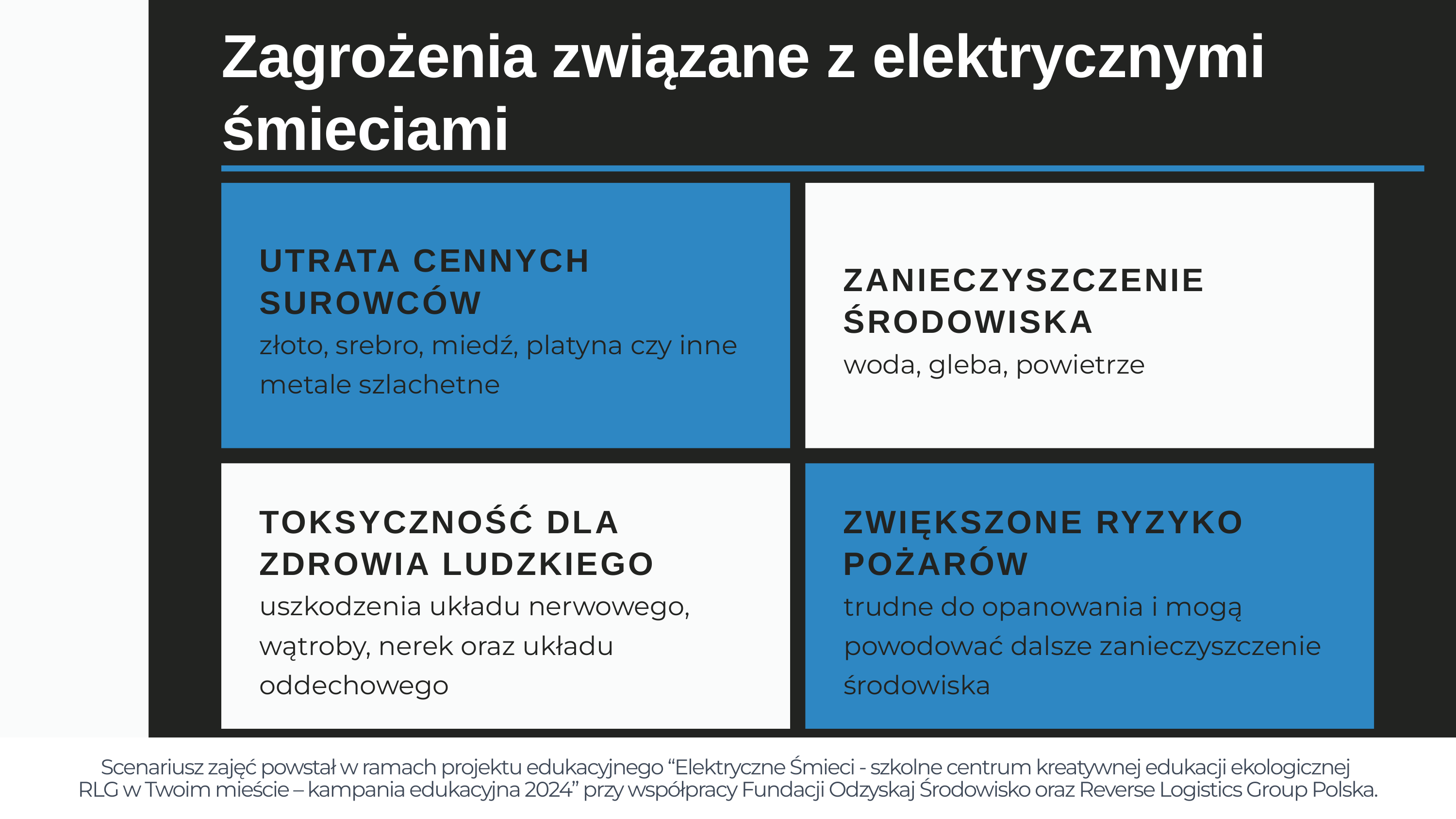

Zagrożenia związane z elektrycznymi śmieciami

UTRATA CENNYCH SUROWCÓW
złoto, srebro, miedź, platyna czy inne metale szlachetne
ZANIECZYSZCZENIE ŚRODOWISKA
woda, gleba, powietrze

ZWIĘKSZONE RYZYKO POŻARÓW
trudne do opanowania i mogą powodować dalsze zanieczyszczenie środowiska
TOKSYCZNOŚĆ DLA ZDROWIA LUDZKIEGO
uszkodzenia układu nerwowego, wątroby, nerek oraz układu oddechowego

Scenariusz zajęć powstał w ramach projektu edukacyjnego “Elektryczne Śmieci - szkolne centrum kreatywnej edukacji ekologicznej
RLG w Twoim mieście – kampania edukacyjna 2024” przy współpracy Fundacji Odzyskaj Środowisko oraz Reverse Logistics Group Polska.